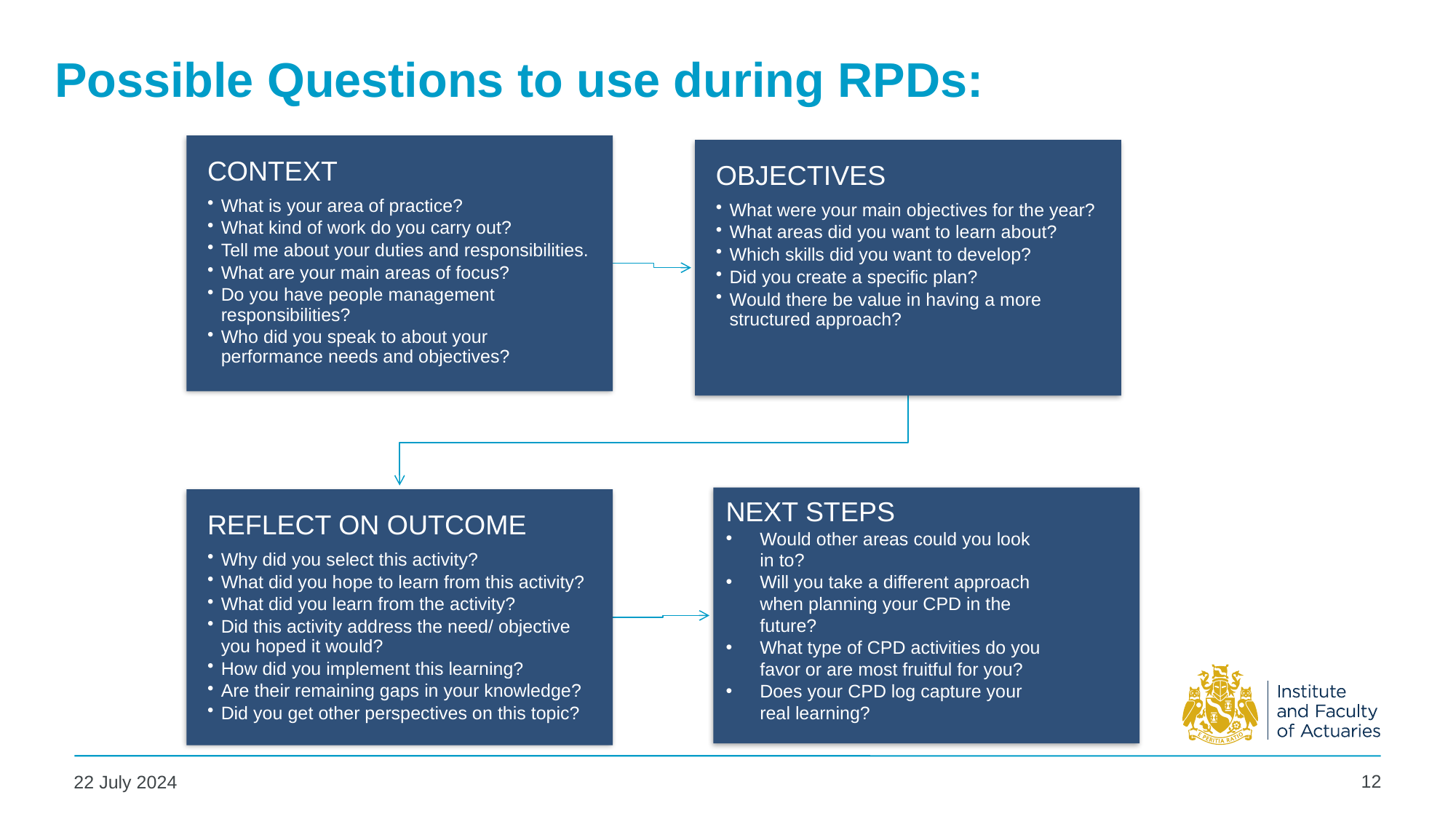

Possible Questions to use during RPDs:

CONTEXT
What is your area of practice?
What kind of work do you carry out?
Tell me about your duties and responsibilities.
What are your main areas of focus?
Do you have people management responsibilities?
Who did you speak to about your performance needs and objectives?

OBJECTIVES
What were your main objectives for the year?
What areas did you want to learn about?
Which skills did you want to develop?
Did you create a specific plan?
Would there be value in having a more structured approach?

REFLECT ON OUTCOME
Why did you select this activity?
What did you hope to learn from this activity?
What did you learn from the activity?
Did this activity address the need/ objective you hoped it would?
How did you implement this learning?
Are their remaining gaps in your knowledge?
Did you get other perspectives on this topic?

NEXT STEPS
Would other areas could you look in to?
Will you take a different approach when planning your CPD in the future?
What type of CPD activities do you favor or are most fruitful for you?
Does your CPD log capture your real learning?
12
22 July 2024